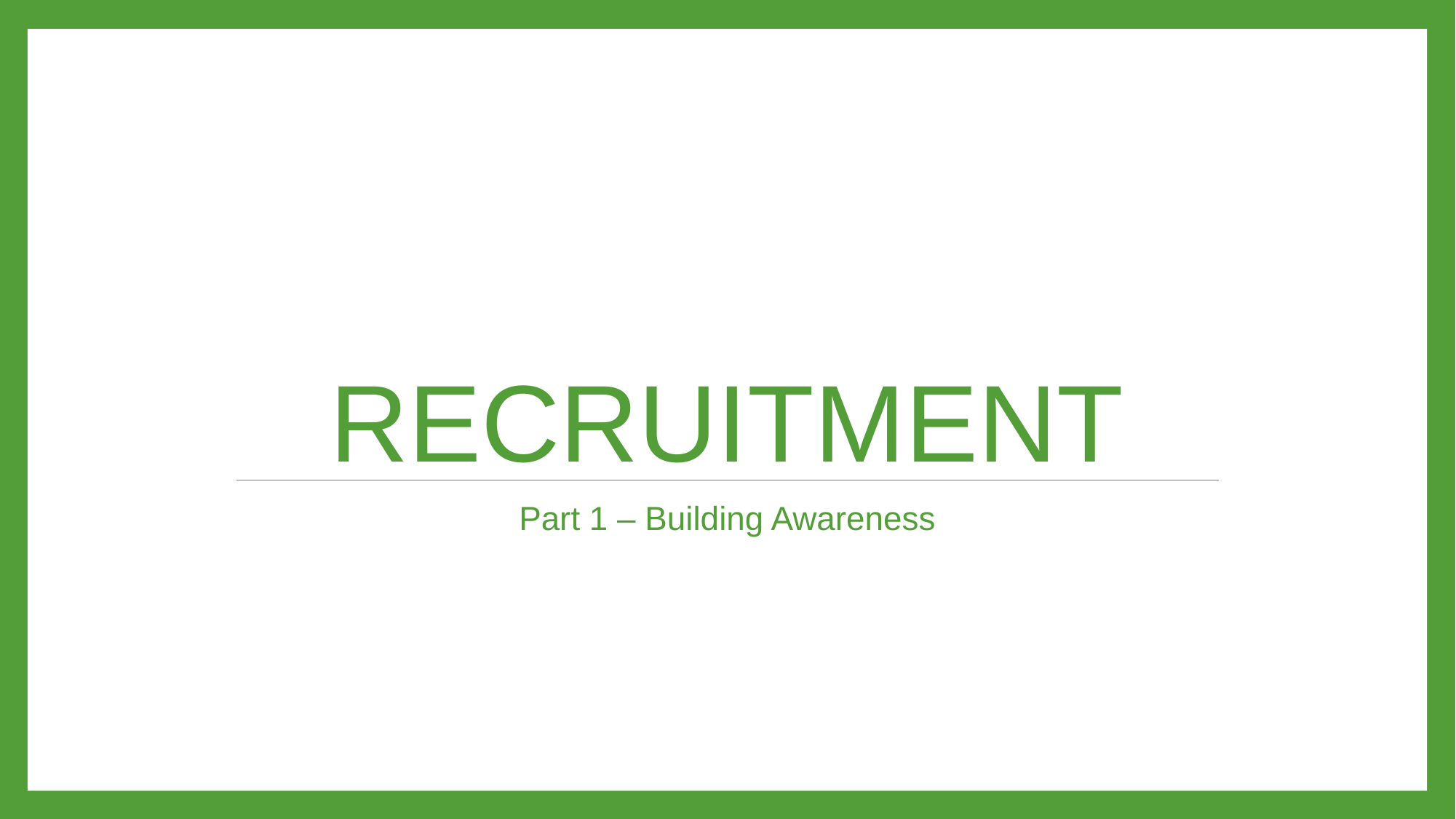

# Recruitment
Part 1 – Building Awareness